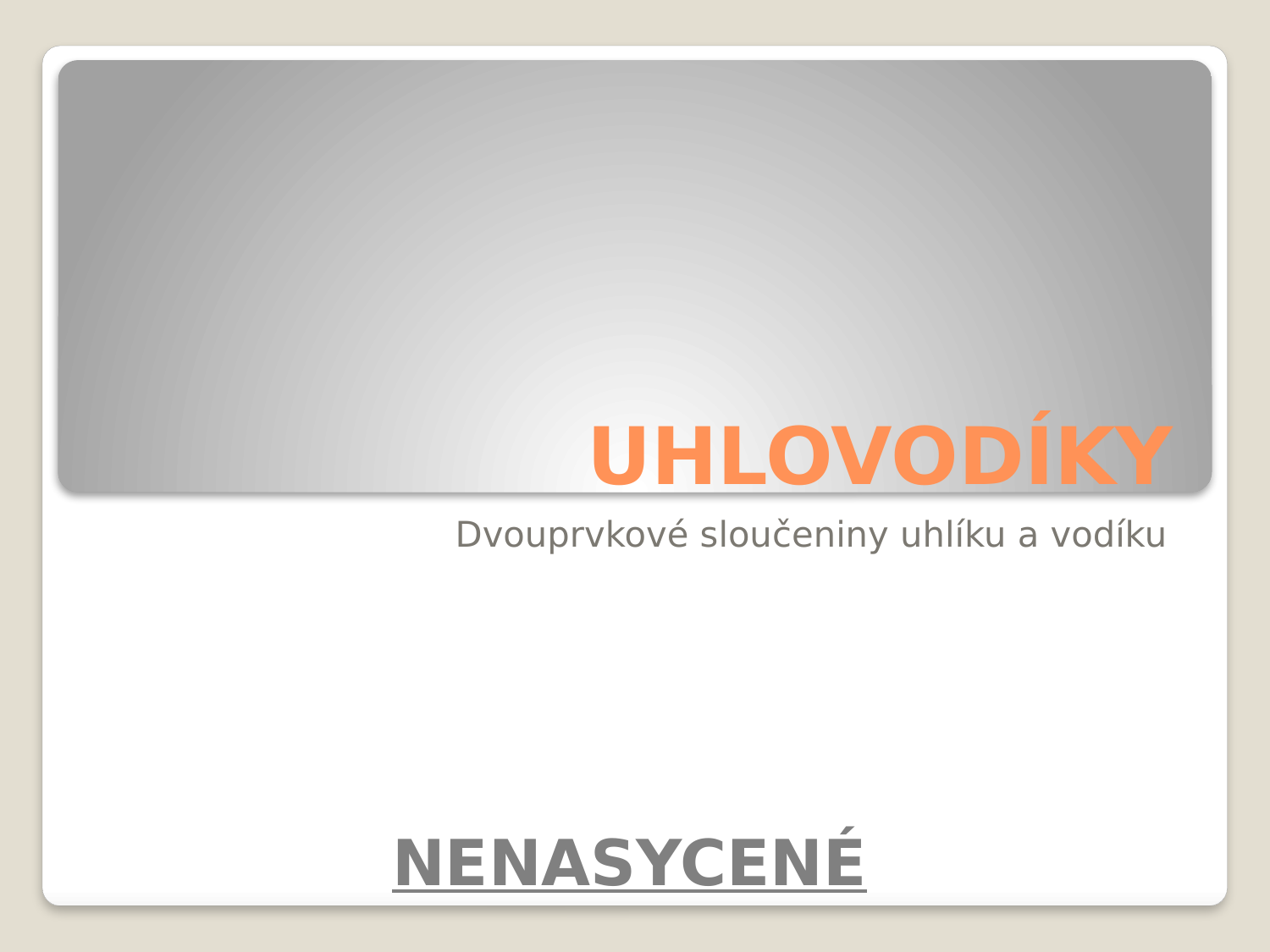

# UHLOVODÍKY
Dvouprvkové sloučeniny uhlíku a vodíku
NENASYCENÉ